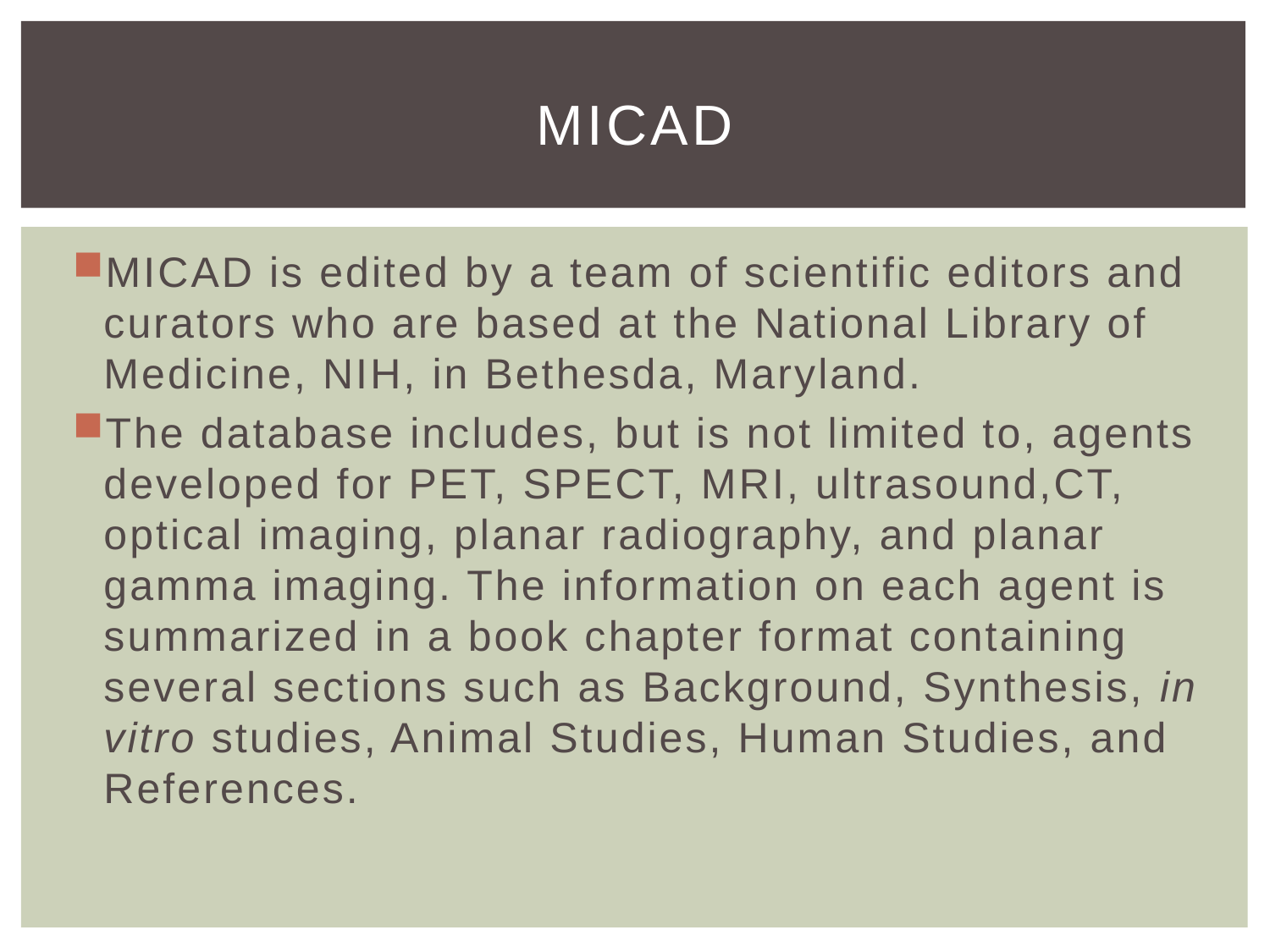

# micad
MICAD is edited by a team of scientific editors and curators who are based at the National Library of Medicine, NIH, in Bethesda, Maryland.
The database includes, but is not limited to, agents developed for PET, SPECT, MRI, ultrasound,CT, optical imaging, planar radiography, and planar gamma imaging. The information on each agent is summarized in a book chapter format containing several sections such as Background, Synthesis, in vitro studies, Animal Studies, Human Studies, and References.